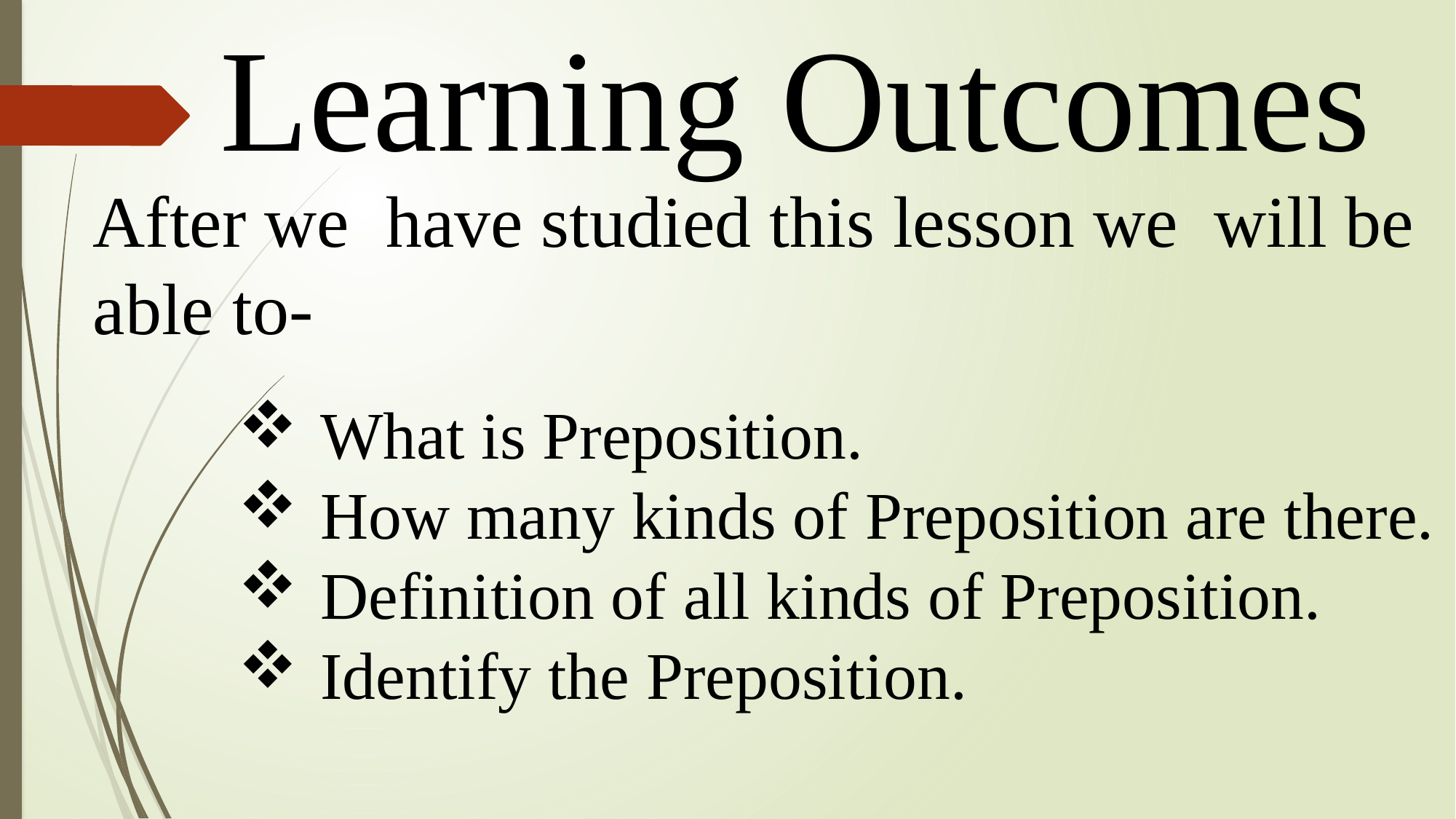

Learning Outcomes
After we  have studied this lesson we  will be able to-
What is Preposition.
How many kinds of Preposition are there.
Definition of all kinds of Preposition.
Identify the Preposition.